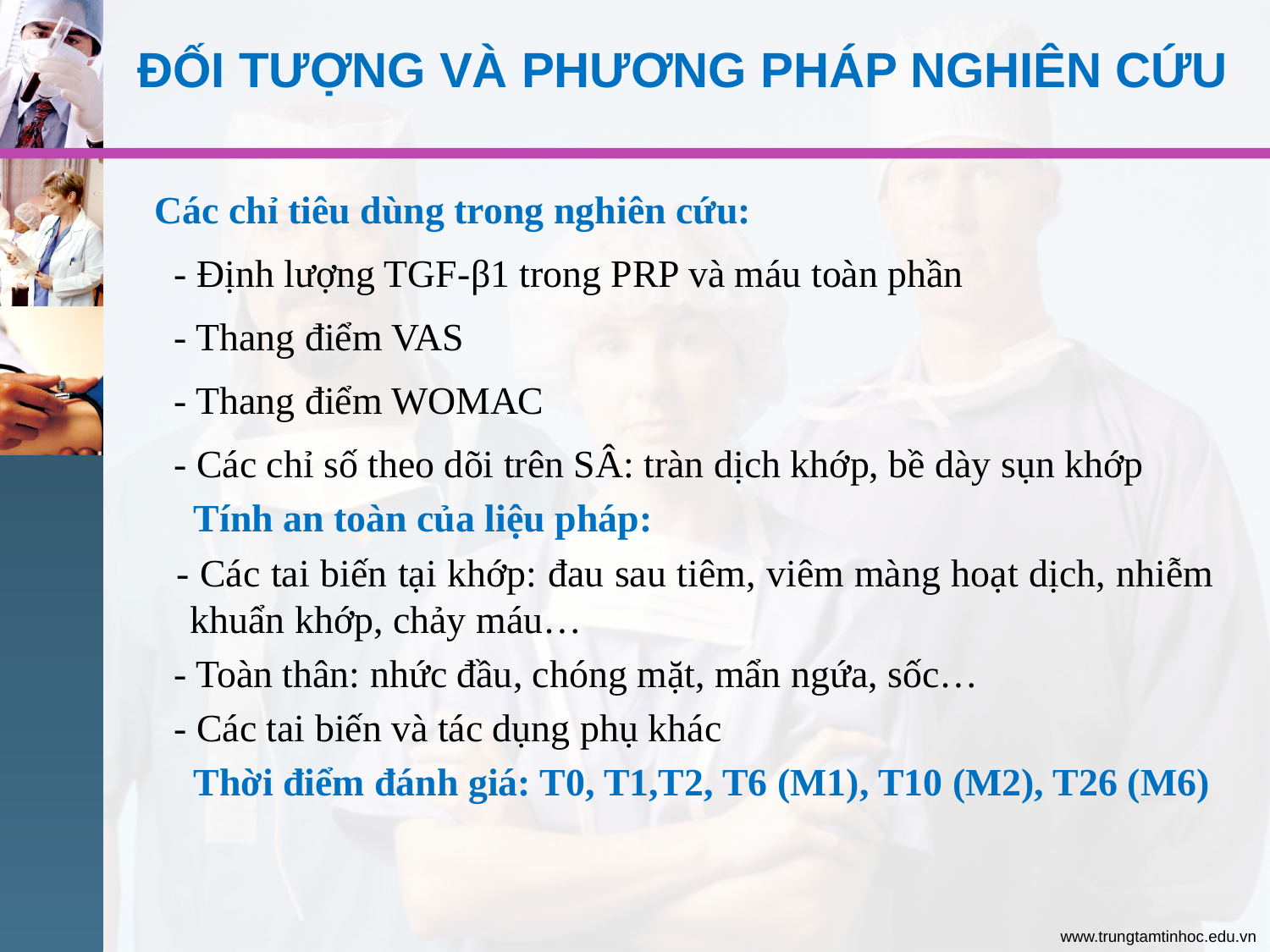

ĐỐI TƯỢNG VÀ PHƯƠNG PHÁP NGHIÊN CỨU
Các chỉ tiêu dùng trong nghiên cứu:
  - Định lượng TGF-β1 trong PRP và máu toàn phần
  - Thang điểm VAS
  - Thang điểm WOMAC
  - Các chỉ số theo dõi trên SÂ: tràn dịch khớp, bề dày sụn khớp
    Tính an toàn của liệu pháp:
  - Các tai biến tại khớp: đau sau tiêm, viêm màng hoạt dịch, nhiễm khuẩn khớp, chảy máu…
  - Toàn thân: nhức đầu, chóng mặt, mẩn ngứa, sốc…
  - Các tai biến và tác dụng phụ khác
    Thời điểm đánh giá: T0, T1,T2, T6 (M1), T10 (M2), T26 (M6)